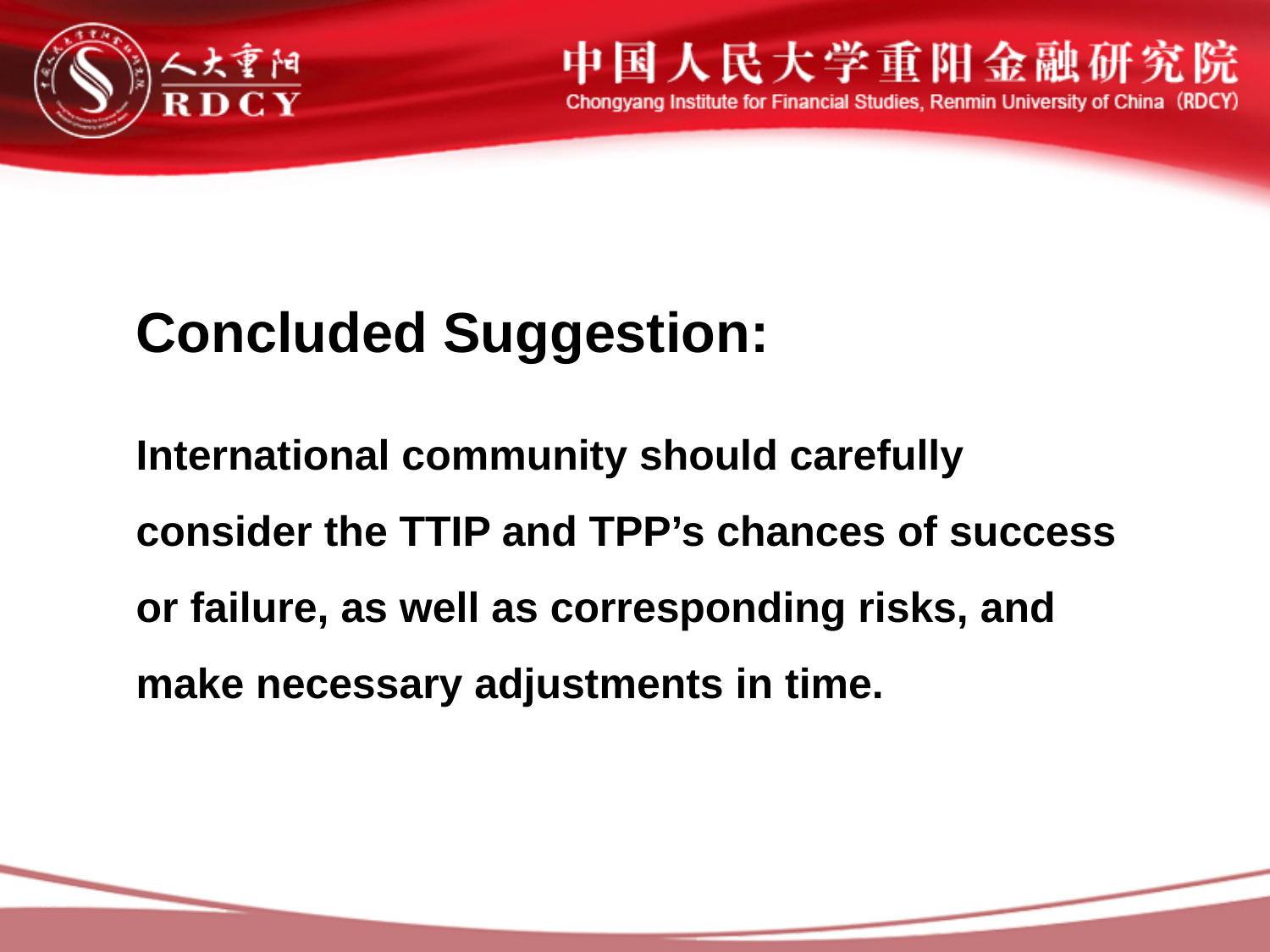

Concluded Suggestion:

International community should carefully consider the TTIP and TPP’s chances of success or failure, as well as corresponding risks, and make necessary adjustments in time.